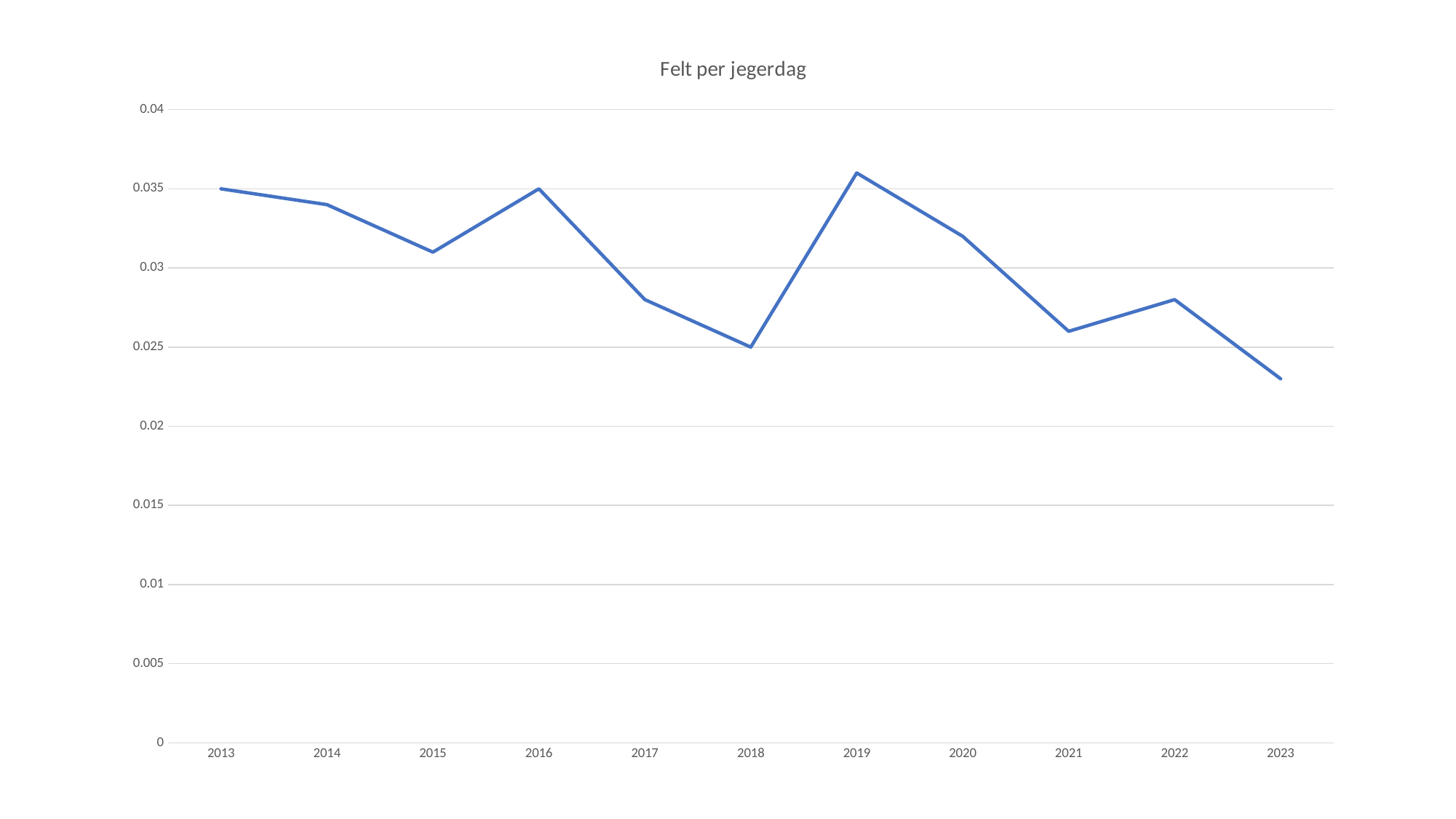

### Chart:

| Category | Felt per jegerdag |
|---|---|
| 2013 | 0.035 |
| 2014 | 0.034 |
| 2015 | 0.031 |
| 2016 | 0.035 |
| 2017 | 0.028 |
| 2018 | 0.025 |
| 2019 | 0.036 |
| 2020 | 0.032 |
| 2021 | 0.026 |
| 2022 | 0.028 |
| 2023 | 0.023 |